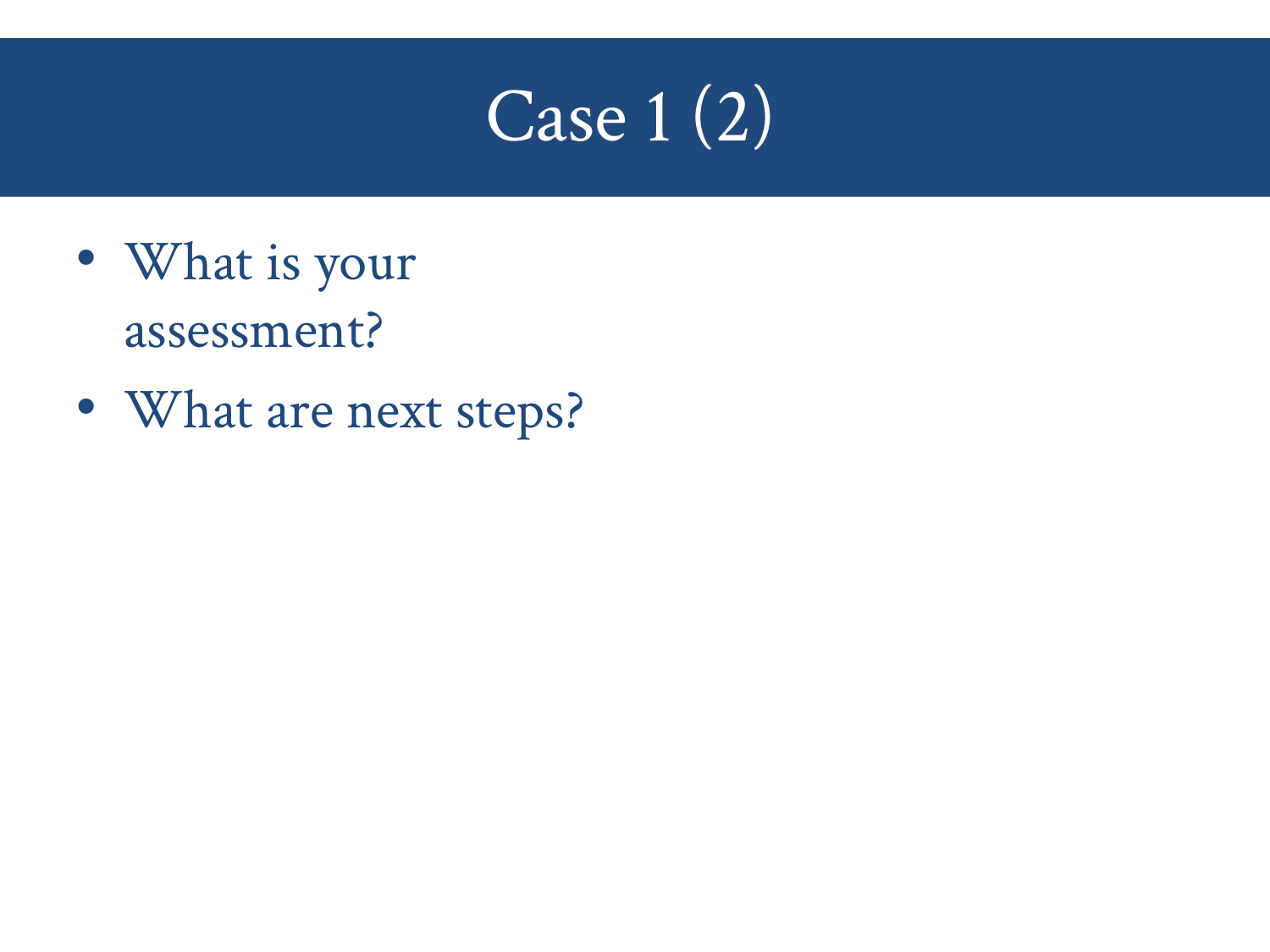

# Case 1 (2)
What is your assessment?
What are next steps?